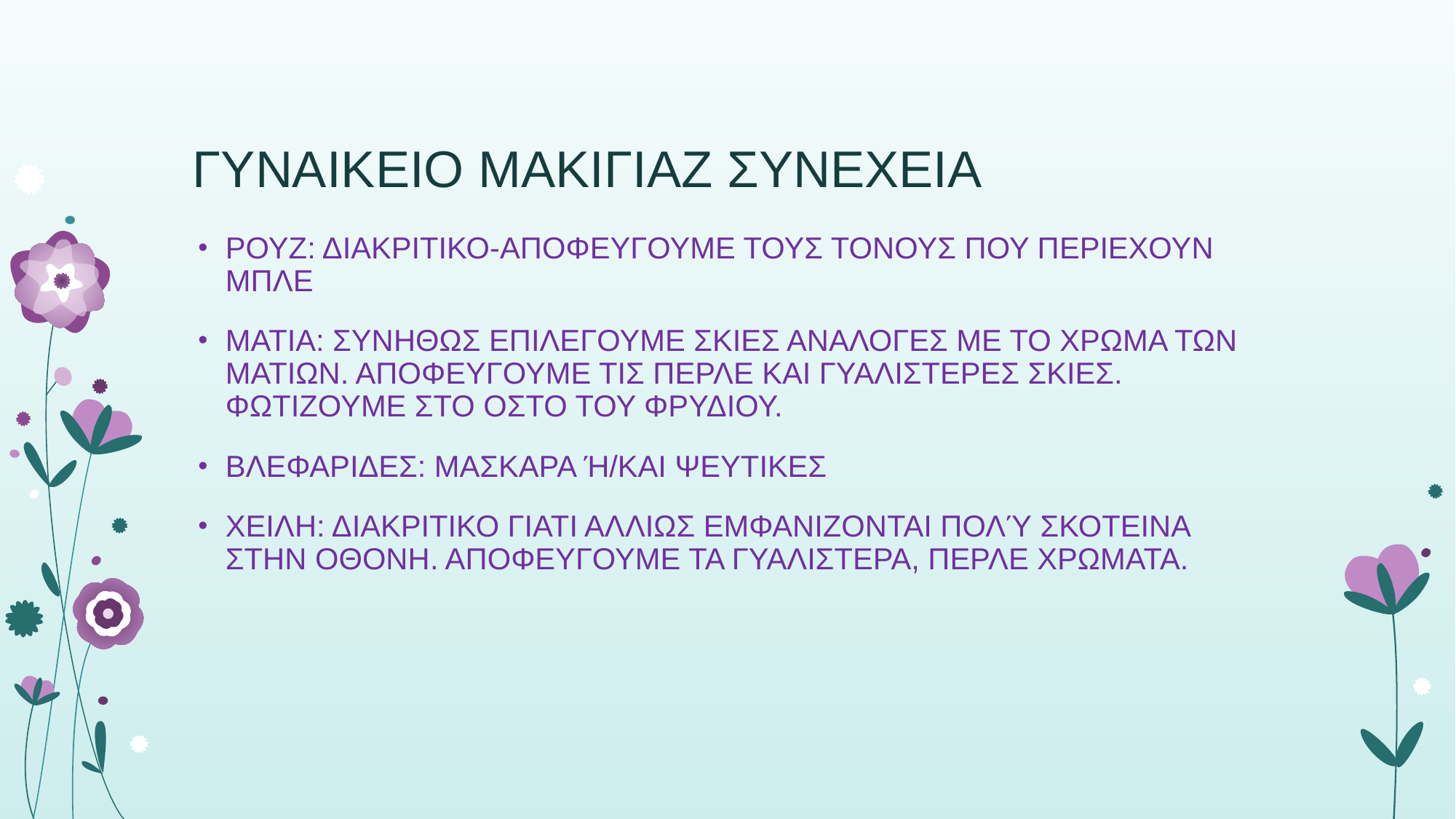

# ΓΥΝΑΙΚΕΙΟ ΜΑΚΙΓΙΑΖ ΣΥΝΕΧΕΙΑ
ΡΟΥΖ: ΔΙΑΚΡΙΤΙΚΟ-ΑΠΟΦΕΥΓΟΥΜΕ ΤΟΥΣ ΤΟΝΟΥΣ ΠΟΥ ΠΕΡΙΕΧΟΥΝ ΜΠΛΕ
ΜΑΤΙΑ: ΣΥΝΗΘΩΣ ΕΠΙΛΕΓΟΥΜΕ ΣΚΙΕΣ ΑΝΑΛΟΓΕΣ ΜΕ ΤΟ ΧΡΩΜΑ ΤΩΝ ΜΑΤΙΩΝ. ΑΠΟΦΕΥΓΟΥΜΕ ΤΙΣ ΠΕΡΛΕ ΚΑΙ ΓΥΑΛΙΣΤΕΡΕΣ ΣΚΙΕΣ. ΦΩΤΙΖΟΥΜΕ ΣΤΟ ΟΣΤΟ ΤΟΥ ΦΡΥΔΙΟΥ.
ΒΛΕΦΑΡΙΔΕΣ: ΜΑΣΚΑΡΑ Ή/ΚΑΙ ΨΕΥΤΙΚΕΣ
ΧΕΙΛΗ: ΔΙΑΚΡΙΤΙΚΟ ΓΙΑΤΙ ΑΛΛΙΩΣ ΕΜΦΑΝΙΖΟΝΤΑΙ ΠΟΛΎ ΣΚΟΤΕΙΝΑ ΣΤΗΝ ΟΘΟΝΗ. ΑΠΟΦΕΥΓΟΥΜΕ ΤΑ ΓΥΑΛΙΣΤΕΡΑ, ΠΕΡΛΕ ΧΡΩΜΑΤΑ.